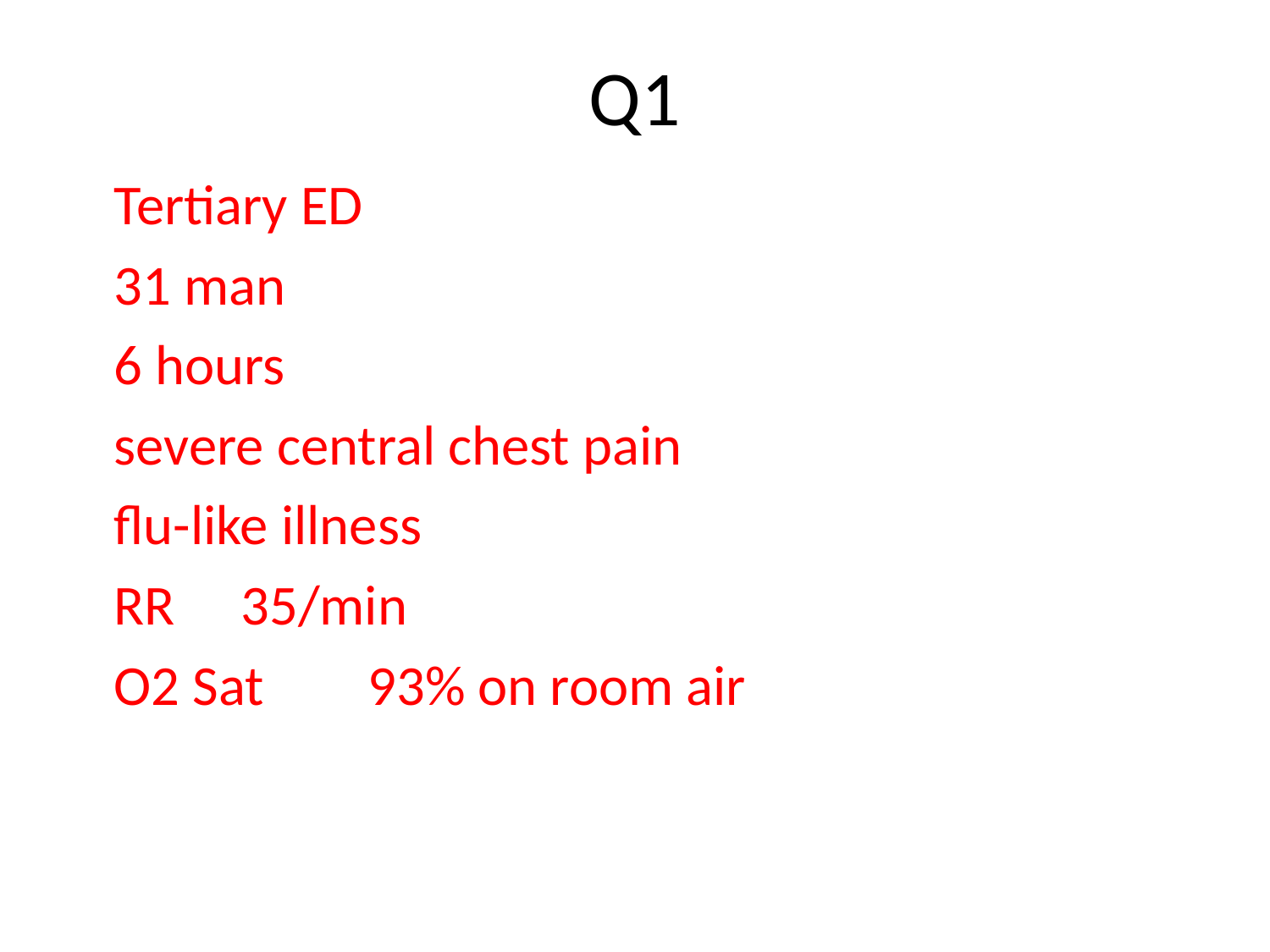

# Q1
Tertiary ED
31 man
6 hours
severe central chest pain
flu-like illness
RR 	35/min
O2 Sat 	93% on room air